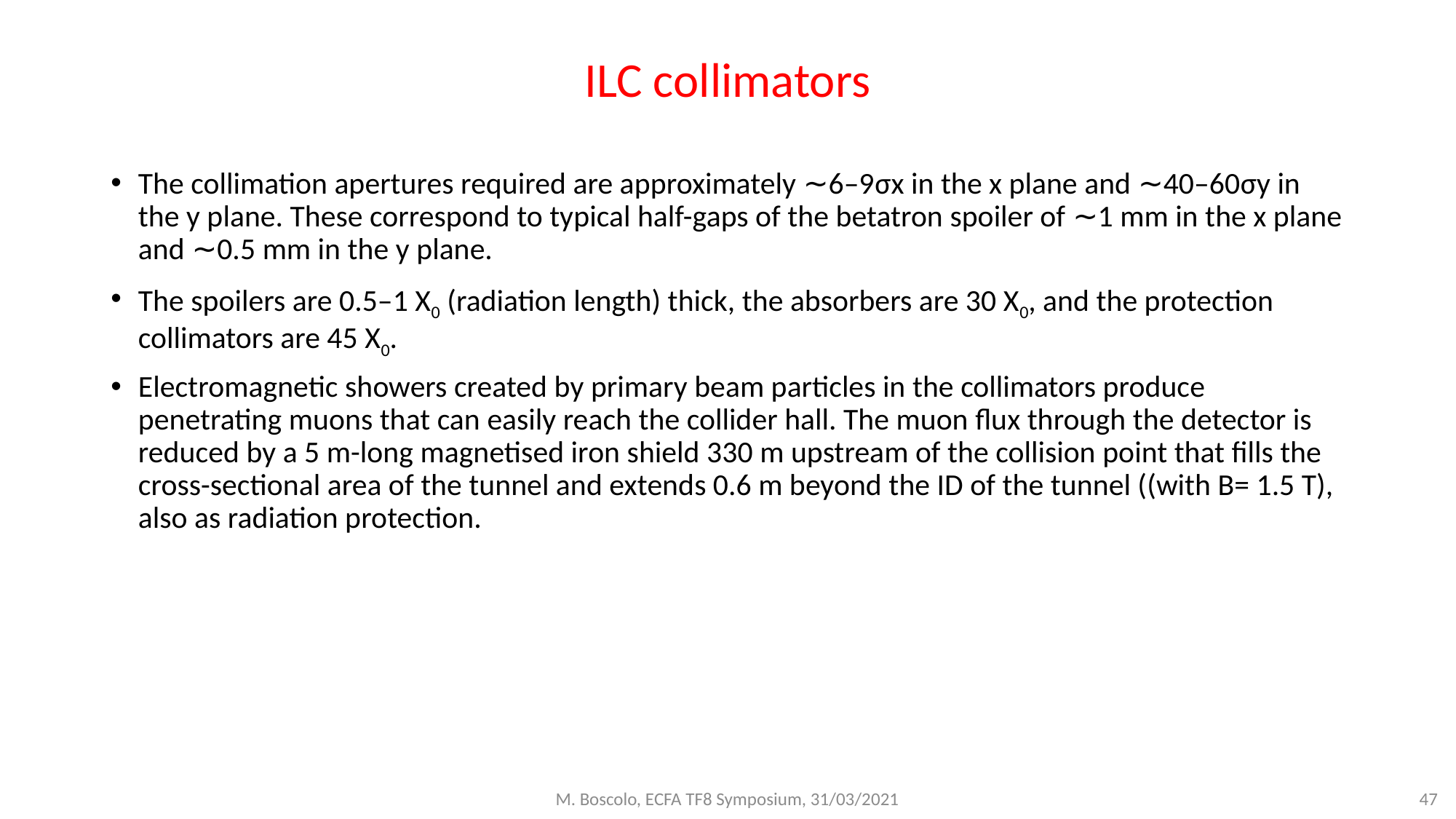

# ILC collimators
The collimation apertures required are approximately ∼6–9σx in the x plane and ∼40–60σy in the y plane. These correspond to typical half-gaps of the betatron spoiler of ∼1 mm in the x plane and ∼0.5 mm in the y plane.
The spoilers are 0.5–1 X0 (radiation length) thick, the absorbers are 30 X0, and the protection collimators are 45 X0.
Electromagnetic showers created by primary beam particles in the collimators produce penetrating muons that can easily reach the collider hall. The muon flux through the detector is reduced by a 5 m-long magnetised iron shield 330 m upstream of the collision point that fills the cross-sectional area of the tunnel and extends 0.6 m beyond the ID of the tunnel ((with B= 1.5 T), also as radiation protection.

M. Boscolo, ECFA TF8 Symposium, 31/03/2021
47